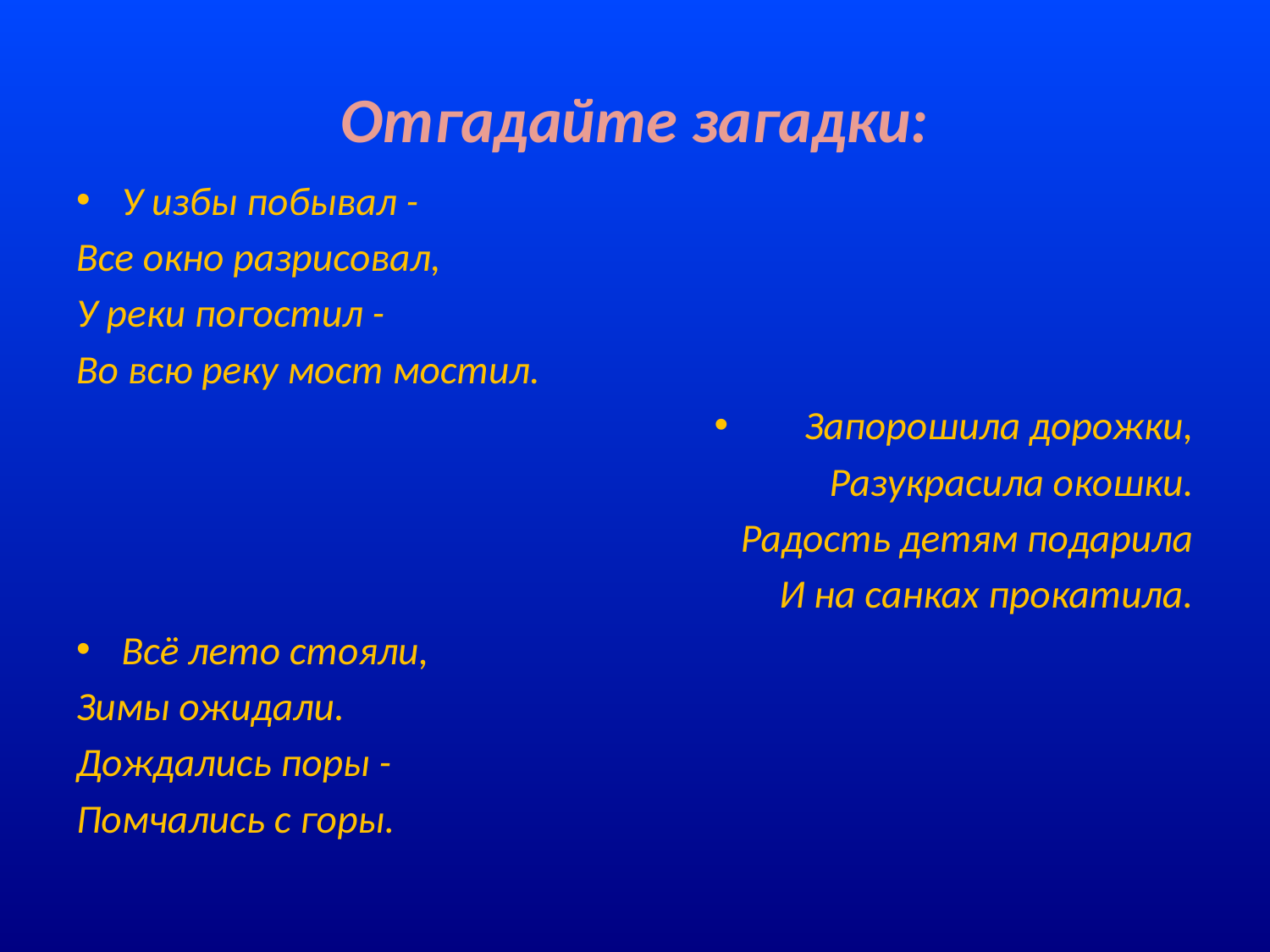

# Отгадайте загадки:
У избы побывал -
Все окно разрисовал,
У реки погостил -
Во всю реку мост мостил.
 Запорошила дорожки,
Разукрасила окошки.
Радость детям подарила
И на санках прокатила.
Всё лето стояли,
Зимы ожидали.
Дождались поры -
Помчались с горы.